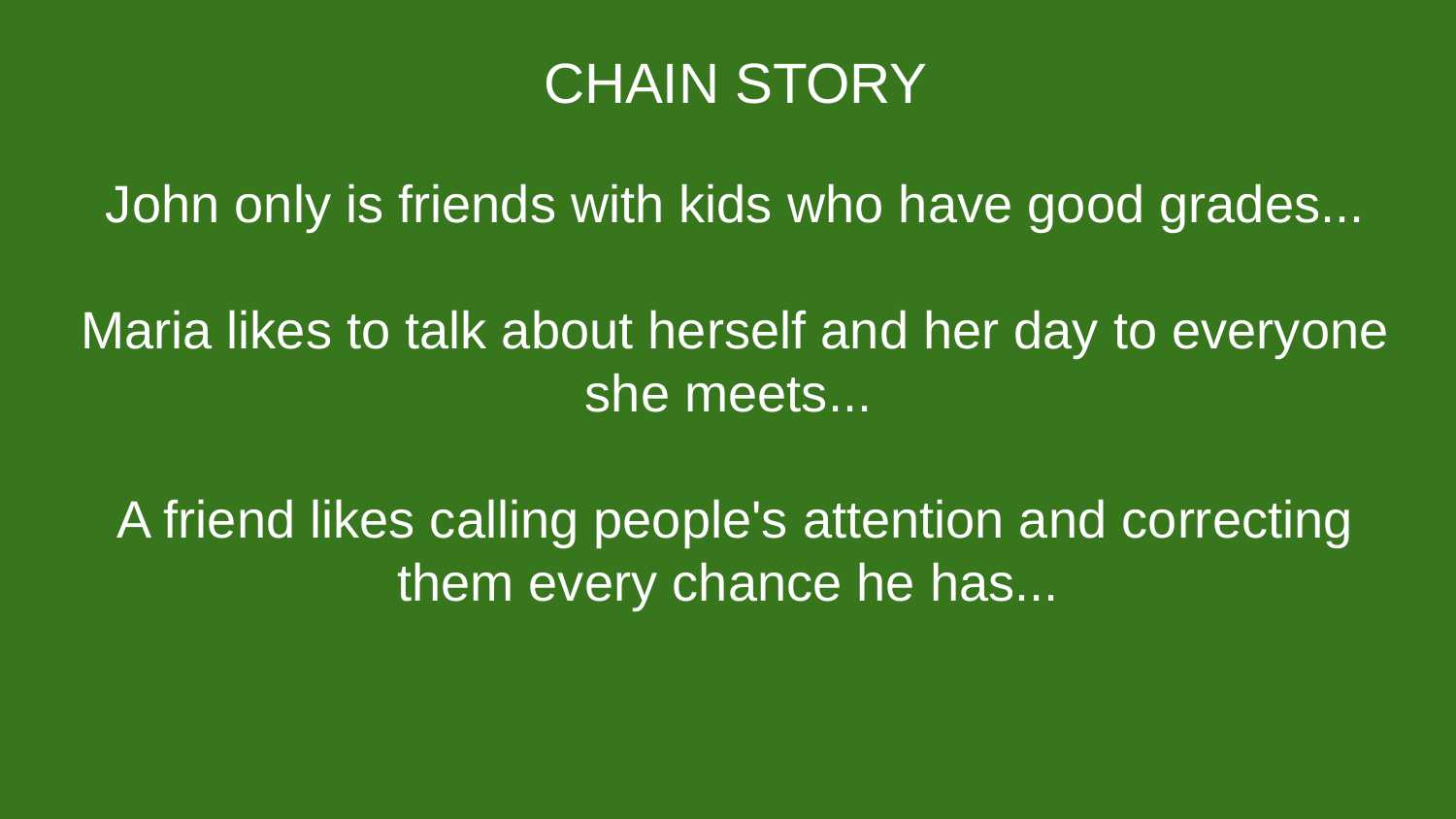

# CHAIN STORY

John only is friends with kids who have good grades...

Maria likes to talk about herself and her day to everyone she meets...

A friend likes calling people's attention and correcting them every chance he has...